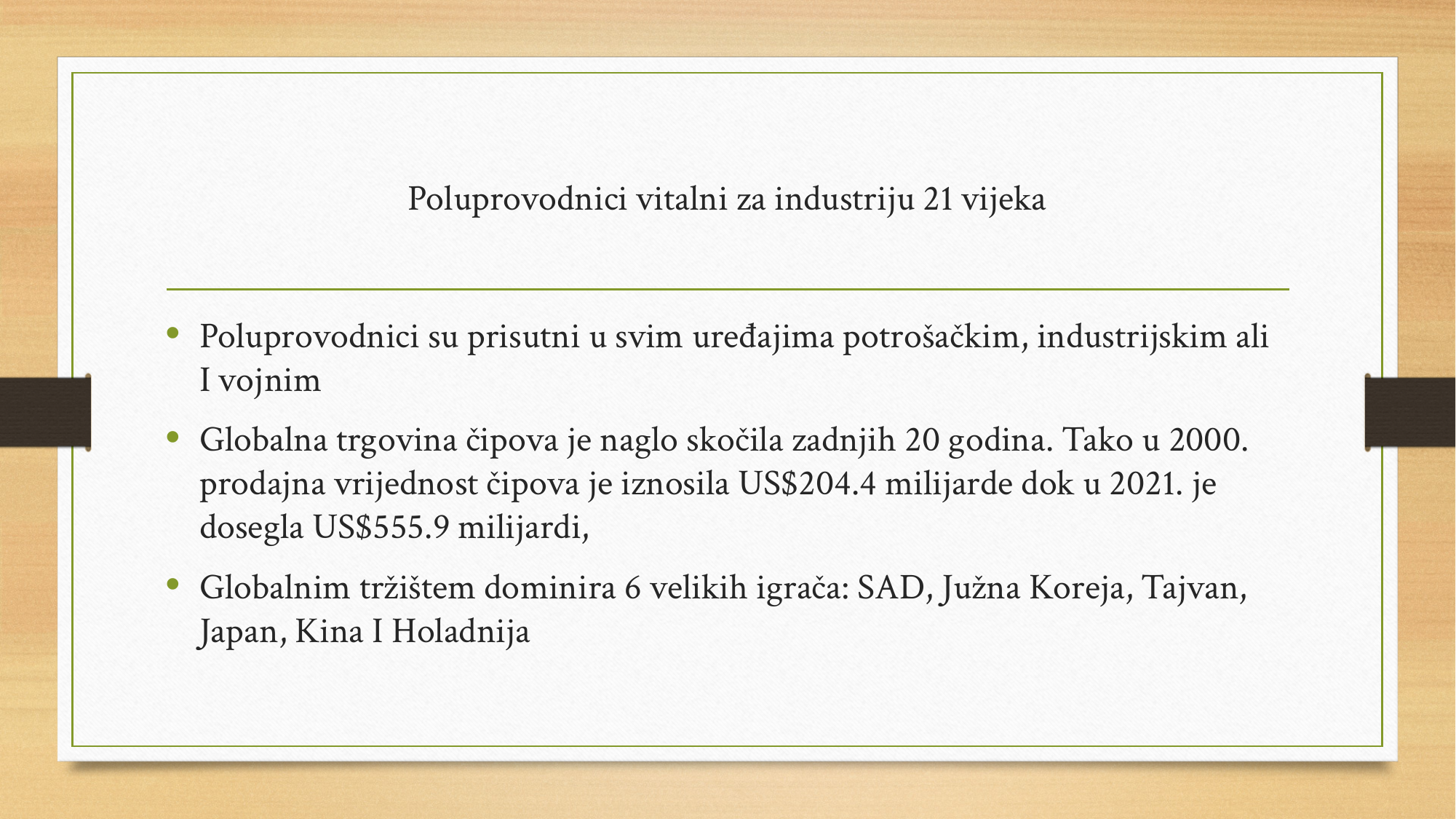

# Poluprovodnici vitalni za industriju 21 vijeka
Poluprovodnici su prisutni u svim uređajima potrošačkim, industrijskim ali I vojnim
Globalna trgovina čipova je naglo skočila zadnjih 20 godina. Tako u 2000. prodajna vrijednost čipova je iznosila US$204.4 milijarde dok u 2021. je dosegla US$555.9 milijardi,
Globalnim tržištem dominira 6 velikih igrača: SAD, Južna Koreja, Tajvan, Japan, Kina I Holadnija